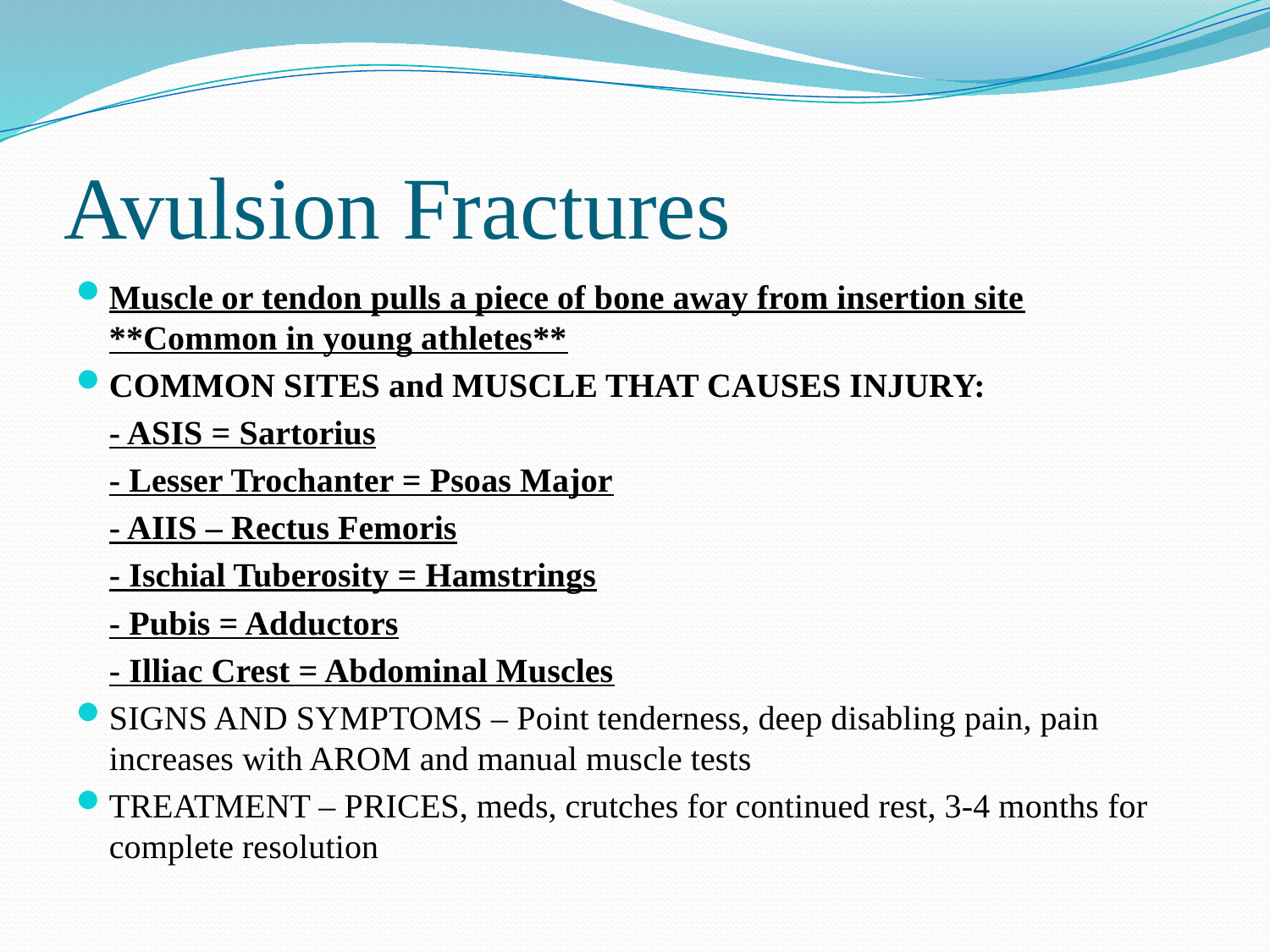

# Avulsion Fractures
Muscle or tendon pulls a piece of bone away from insertion site **Common in young athletes**
COMMON SITES and MUSCLE THAT CAUSES INJURY:
		- ASIS = Sartorius
		- Lesser Trochanter = Psoas Major
		- AIIS – Rectus Femoris
		- Ischial Tuberosity = Hamstrings
		- Pubis = Adductors
		- Illiac Crest = Abdominal Muscles
SIGNS AND SYMPTOMS – Point tenderness, deep disabling pain, pain increases with AROM and manual muscle tests
TREATMENT – PRICES, meds, crutches for continued rest, 3-4 months for complete resolution